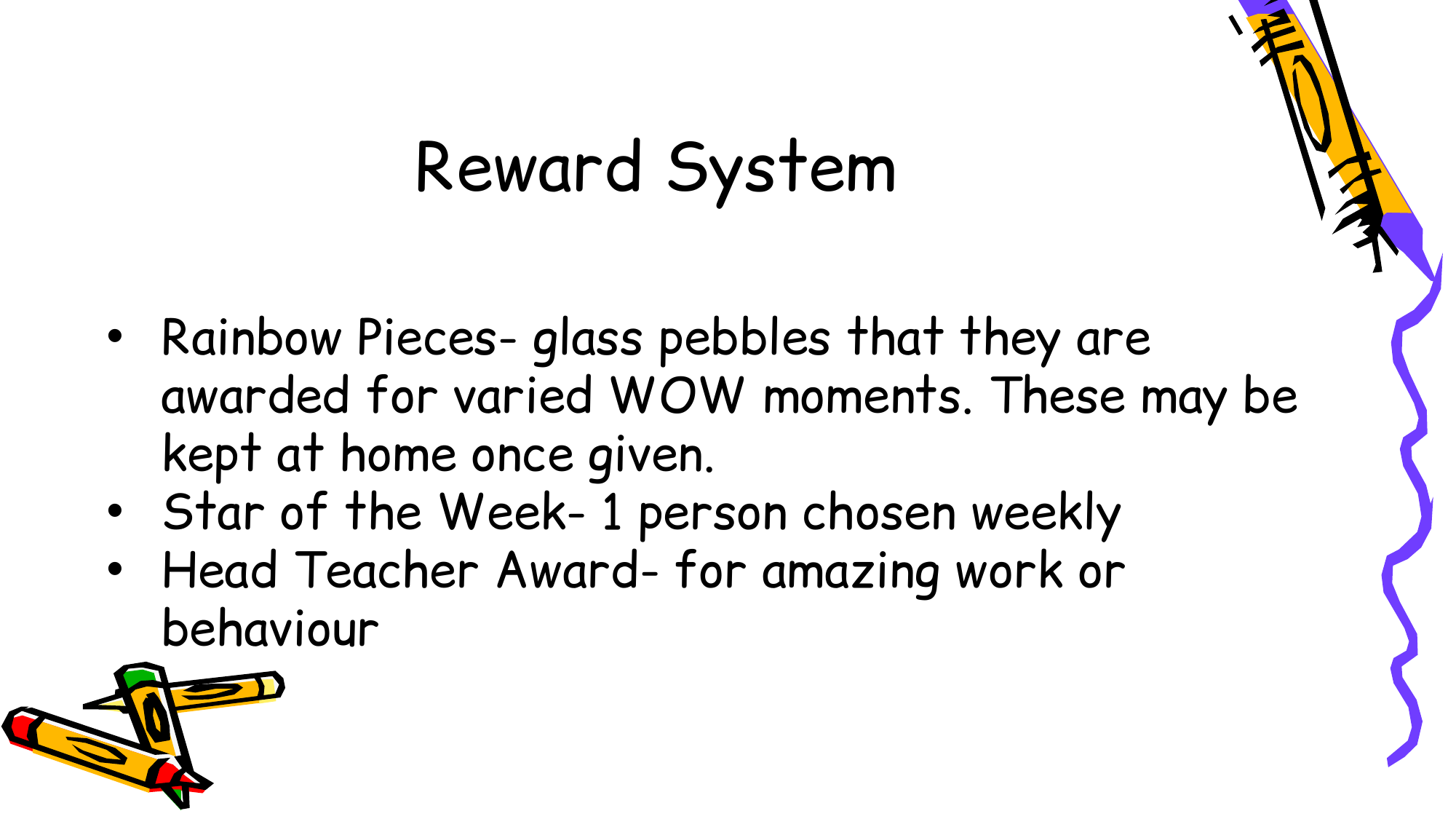

# Reward System
Rainbow Pieces- glass pebbles that they are awarded for varied WOW moments. These may be kept at home once given.
Star of the Week- 1 person chosen weekly
Head Teacher Award- for amazing work or behaviour